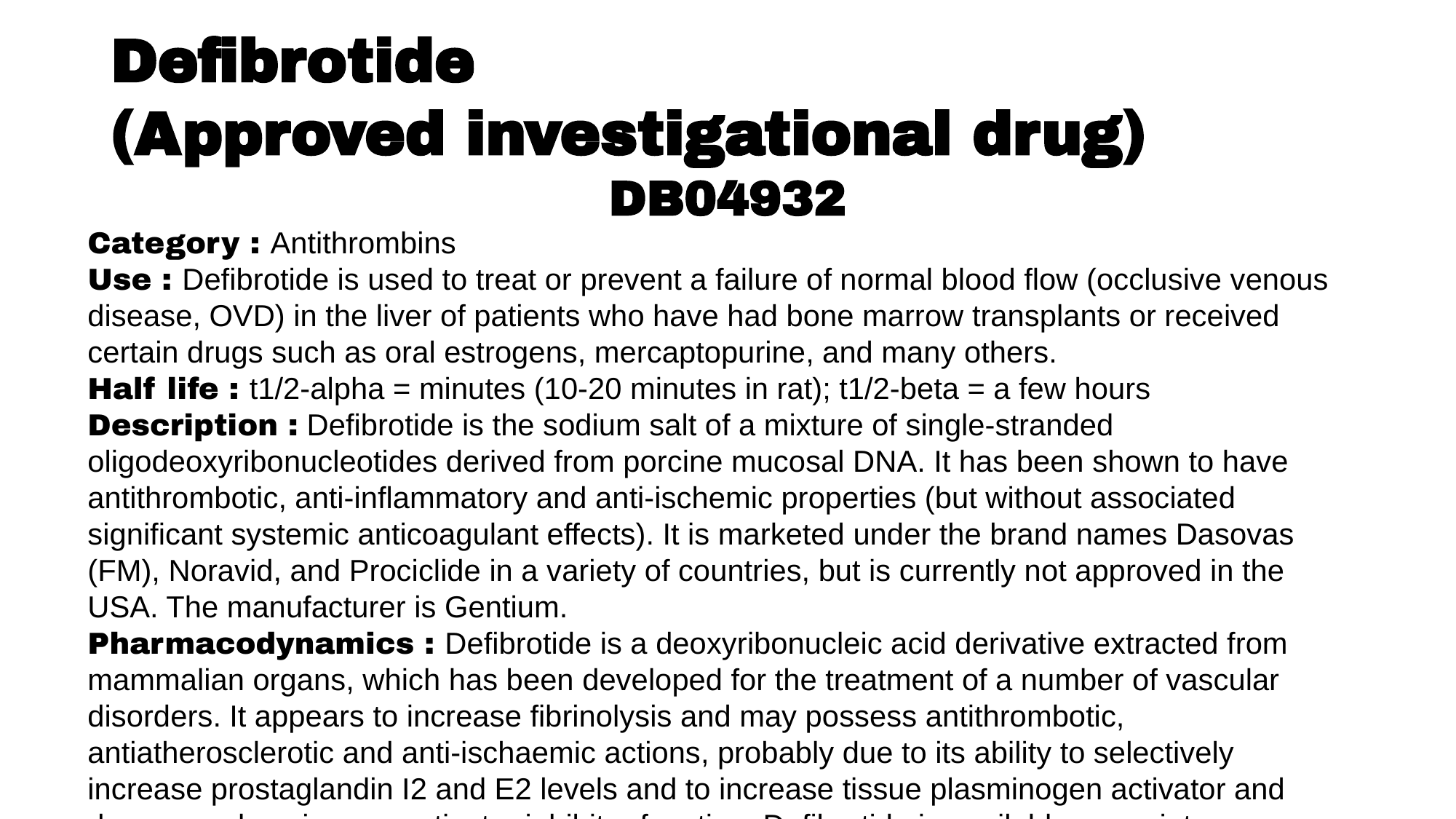

Defibrotide
(Approved investigational drug)
DB04932
Category : Antithrombins
Use : Defibrotide is used to treat or prevent a failure of normal blood flow (occlusive venous disease, OVD) in the liver of patients who have had bone marrow transplants or received certain drugs such as oral estrogens, mercaptopurine, and many others.
Half life : t1/2-alpha = minutes (10-20 minutes in rat); t1/2-beta = a few hours
Description : Defibrotide is the sodium salt of a mixture of single-stranded oligodeoxyribonucleotides derived from porcine mucosal DNA. It has been shown to have antithrombotic, anti-inflammatory and anti-ischemic properties (but without associated significant systemic anticoagulant effects). It is marketed under the brand names Dasovas (FM), Noravid, and Prociclide in a variety of countries, but is currently not approved in the USA. The manufacturer is Gentium.
Pharmacodynamics : Defibrotide is a deoxyribonucleic acid derivative extracted from mammalian organs, which has been developed for the treatment of a number of vascular disorders. It appears to increase fibrinolysis and may possess antithrombotic, antiatherosclerotic and anti-ischaemic actions, probably due to its ability to selectively increase prostaglandin I2 and E2 levels and to increase tissue plasminogen activator and decrease plasminogen activator inhibitor function. Defibrotide is available as an intravenous and intramuscular preparation, and also as an oral formulation for long term use.